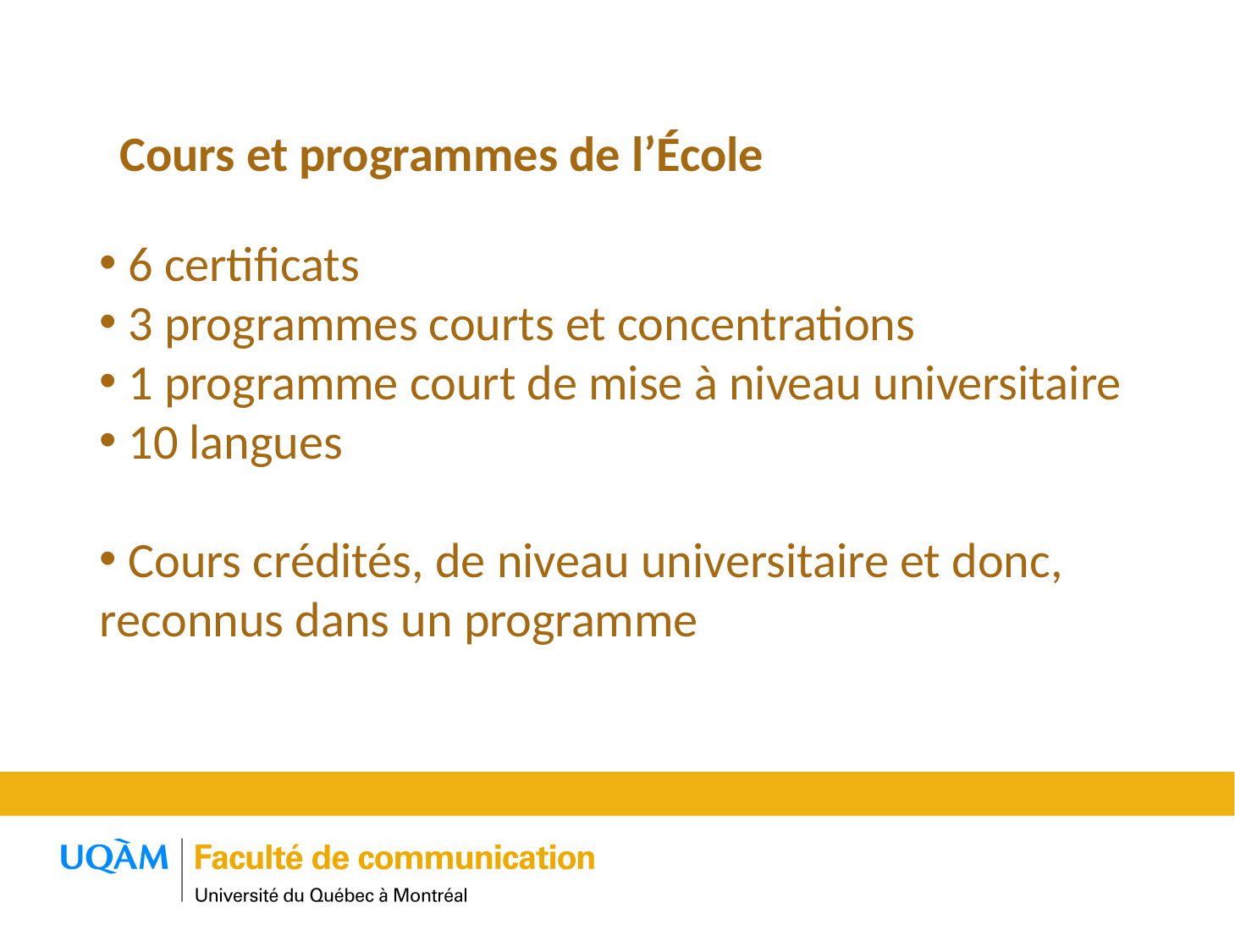

Cours et programmes de l’École
 6 certificats
 3 programmes courts et concentrations
 1 programme court de mise à niveau universitaire
 10 langues

 Cours crédités, de niveau universitaire et donc, reconnus dans un programme